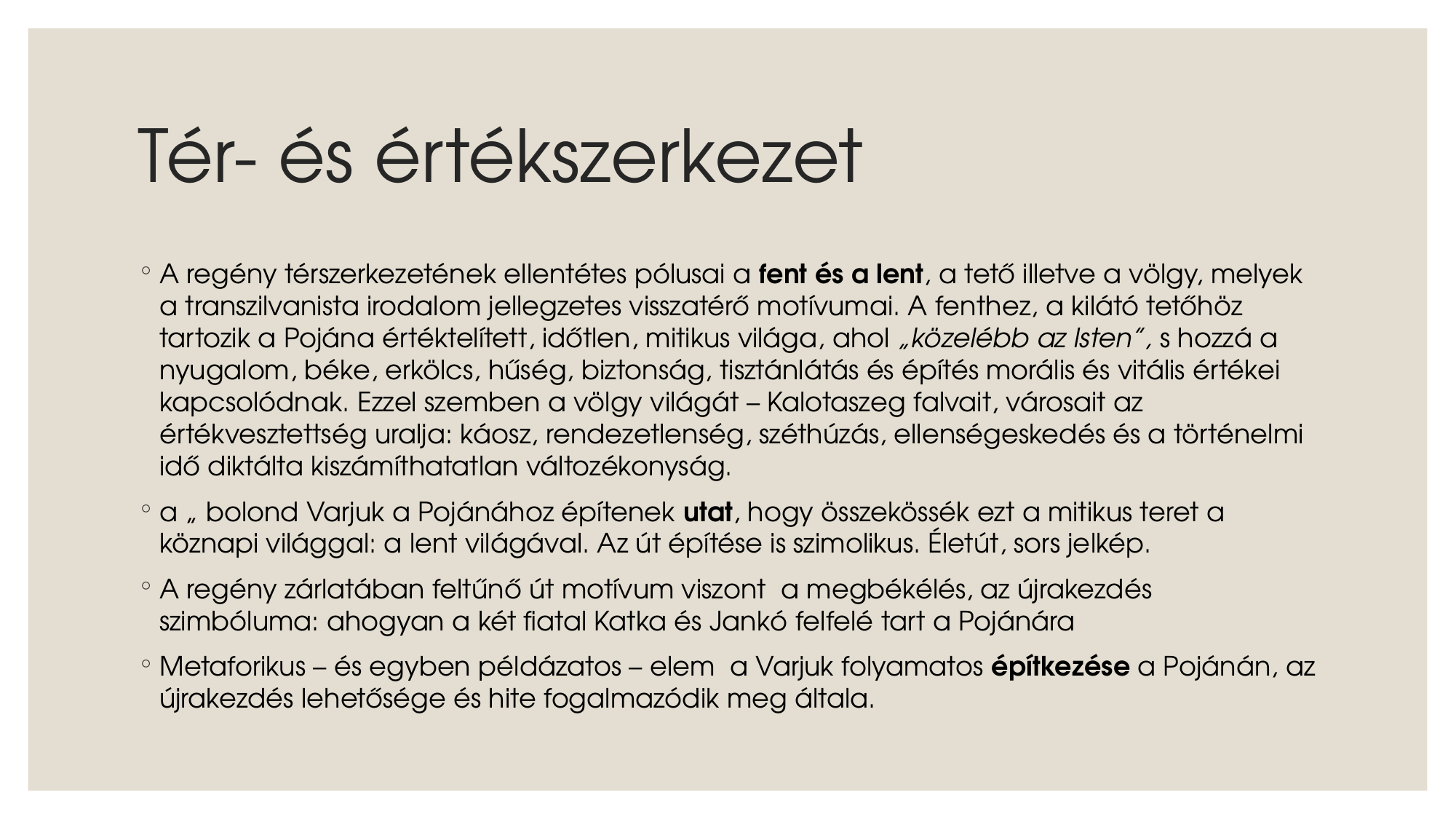

# Tér- és értékszerkezet
A regény térszerkezetének ellentétes pólusai a fent és a lent, a tető illetve a völgy, melyek a transzilvanista irodalom jellegzetes visszatérő motívumai. A fenthez, a kilátó tetőhöz tartozik a Pojána értéktelített, időtlen, mitikus világa, ahol „közelébb az Isten”, s hozzá a nyugalom, béke, erkölcs, hűség, biztonság, tisztánlátás és építés morális és vitális értékei kapcsolódnak. Ezzel szemben a völgy világát – Kalotaszeg falvait, városait az értékvesztettség uralja: káosz, rendezetlenség, széthúzás, ellenségeskedés és a történelmi idő diktálta kiszámíthatatlan változékonyság.
a „ bolond Varjuk a Pojánához építenek utat, hogy összekössék ezt a mitikus teret a köznapi világgal: a lent világával. Az út építése is szimolikus. Életút, sors jelkép.
A regény zárlatában feltűnő út motívum viszont  a megbékélés, az újrakezdés szimbóluma: ahogyan a két fiatal Katka és Jankó felfelé tart a Pojánára
Metaforikus – és egyben példázatos – elem  a Varjuk folyamatos építkezése a Pojánán, az újrakezdés lehetősége és hite fogalmazódik meg általa.